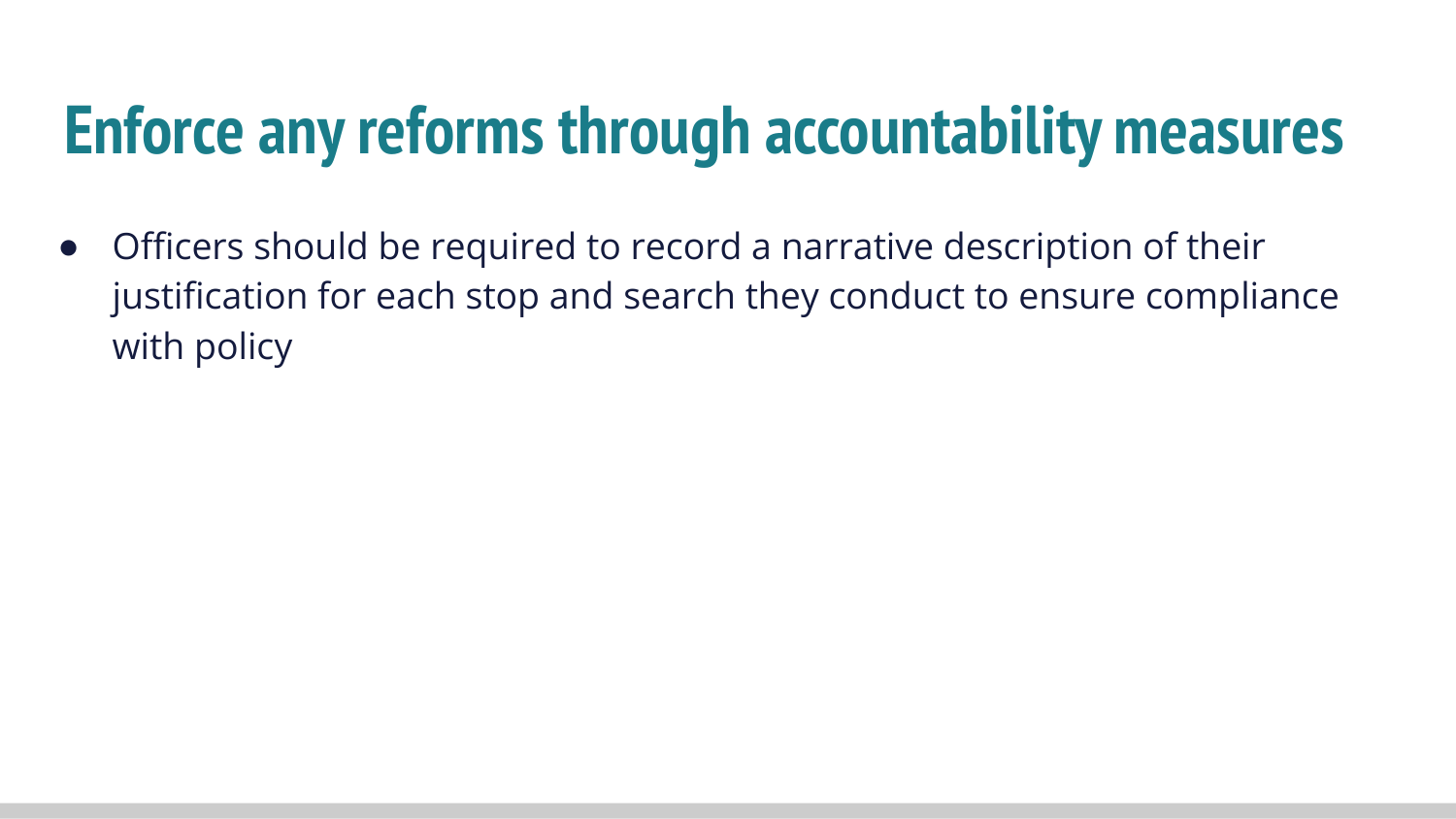

# Enforce any reforms through accountability measures
Officers should be required to record a narrative description of their justification for each stop and search they conduct to ensure compliance with policy